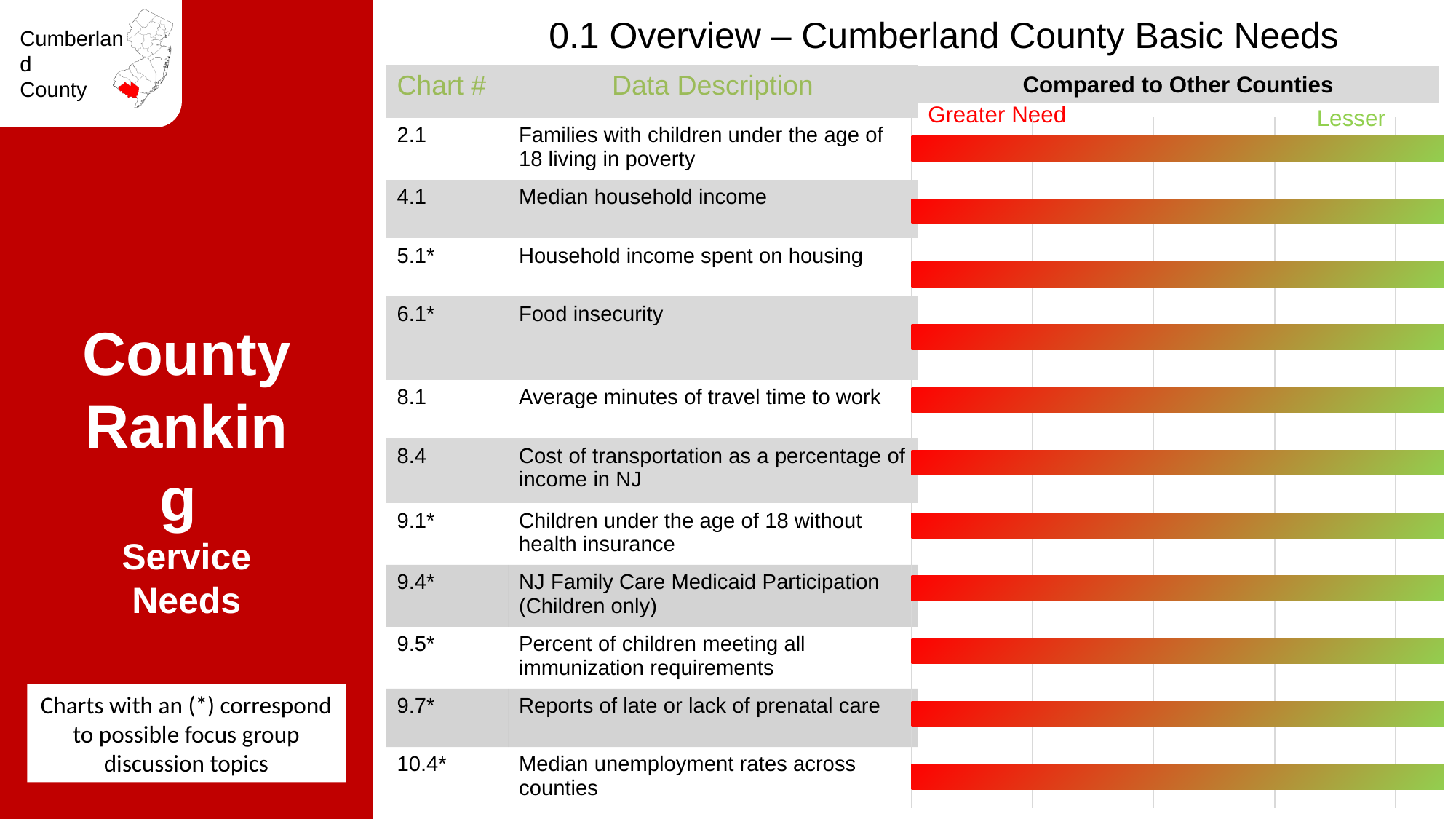

0.1 Overview – Cumberland County Basic Needs
| Chart # | Data Description |
| --- | --- |
| 2.1 | Families with children under the age of 18 living in poverty |
| 4.1 | Median household income |
| 5.1\* | Household income spent on housing |
| 6.1\* | Food insecurity |
| 8.1 | Average minutes of travel time to work |
| 8.4 | Cost of transportation as a percentage of income in NJ |
| 9.1\* | Children under the age of 18 without health insurance |
| 9.4\* | NJ Family Care Medicaid Participation (Children only) |
| 9.5\* | Percent of children meeting all immunization requirements |
| 9.7\* | Reports of late or lack of prenatal care |
| 10.4\* | Median unemployment rates across counties |
Compared to Other Counties
Greater Need
Lesser Need

### Chart

| Category |  |  |  |
|---|---|---|---|
| Cumberland | 22.0 | 4.875 | 0.25 |
| Cumberland | 22.0 | 0.875 | 0.25 |
| Cumberland | 22.0 | 4.875 | 0.25 |
| Cumberland | 22.0 | 11.875 | 0.25 |
| Cumberland | 22.0 | 19.875 | 0.25 |
| Cumberland | 22.0 | 0.875 | 0.25 |
| Cumberland | 22.0 | 14.875 | 0.25 |
| Cumberland | 22.0 | 12.875 | 0.25 |
| Cumberland | 22.0 | 16.875 | 0.25 |
| Cumberland | 22.0 | 15.875 | 0.25 |
| Cumberland  | 22.0 | 2.875 | 0.25 |